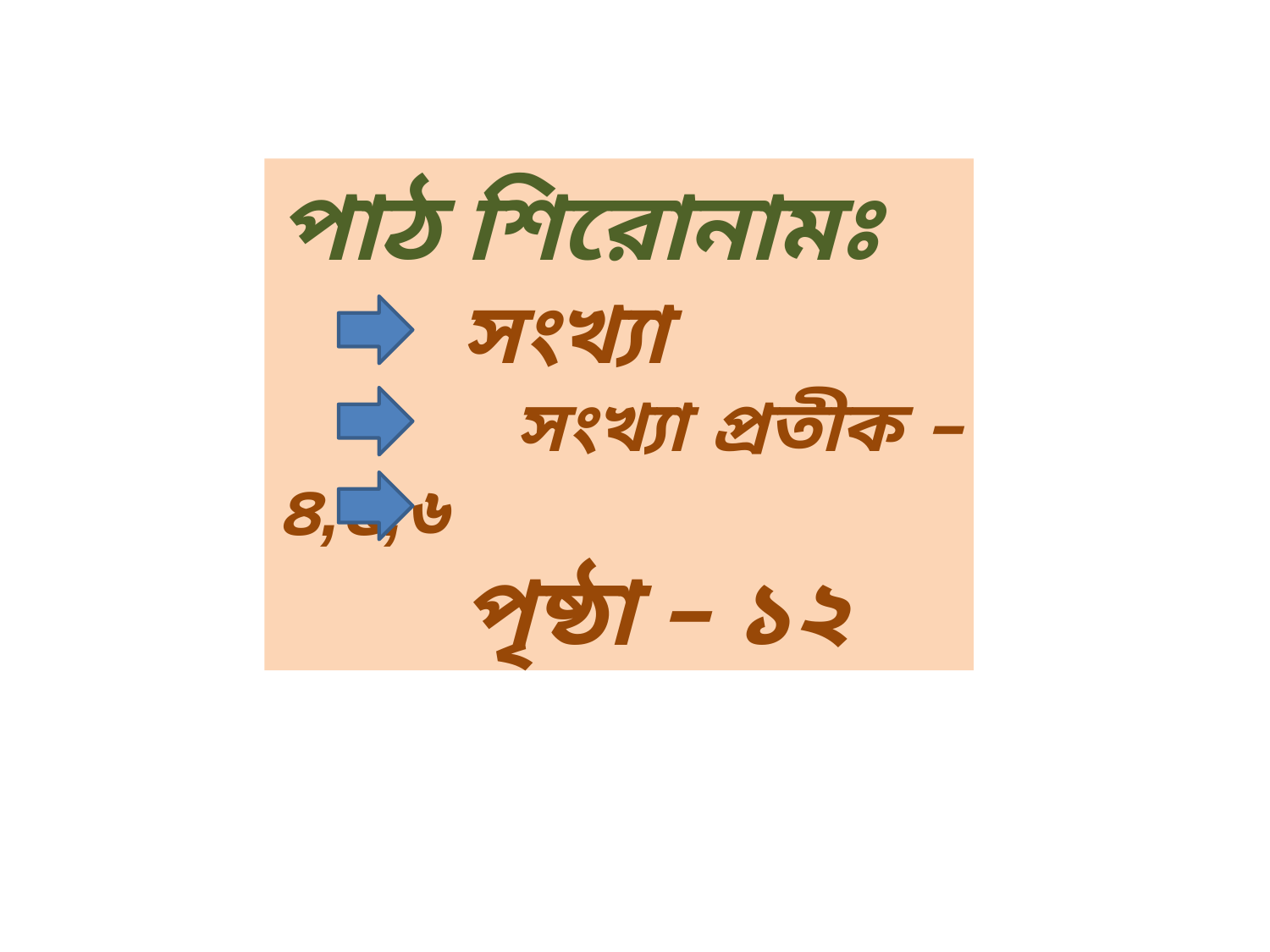

পাঠ শিরোনামঃ
          সংখ্যা
          সংখ্যা প্রতীক – ৪,৫,৬
          পৃষ্ঠা – ১২